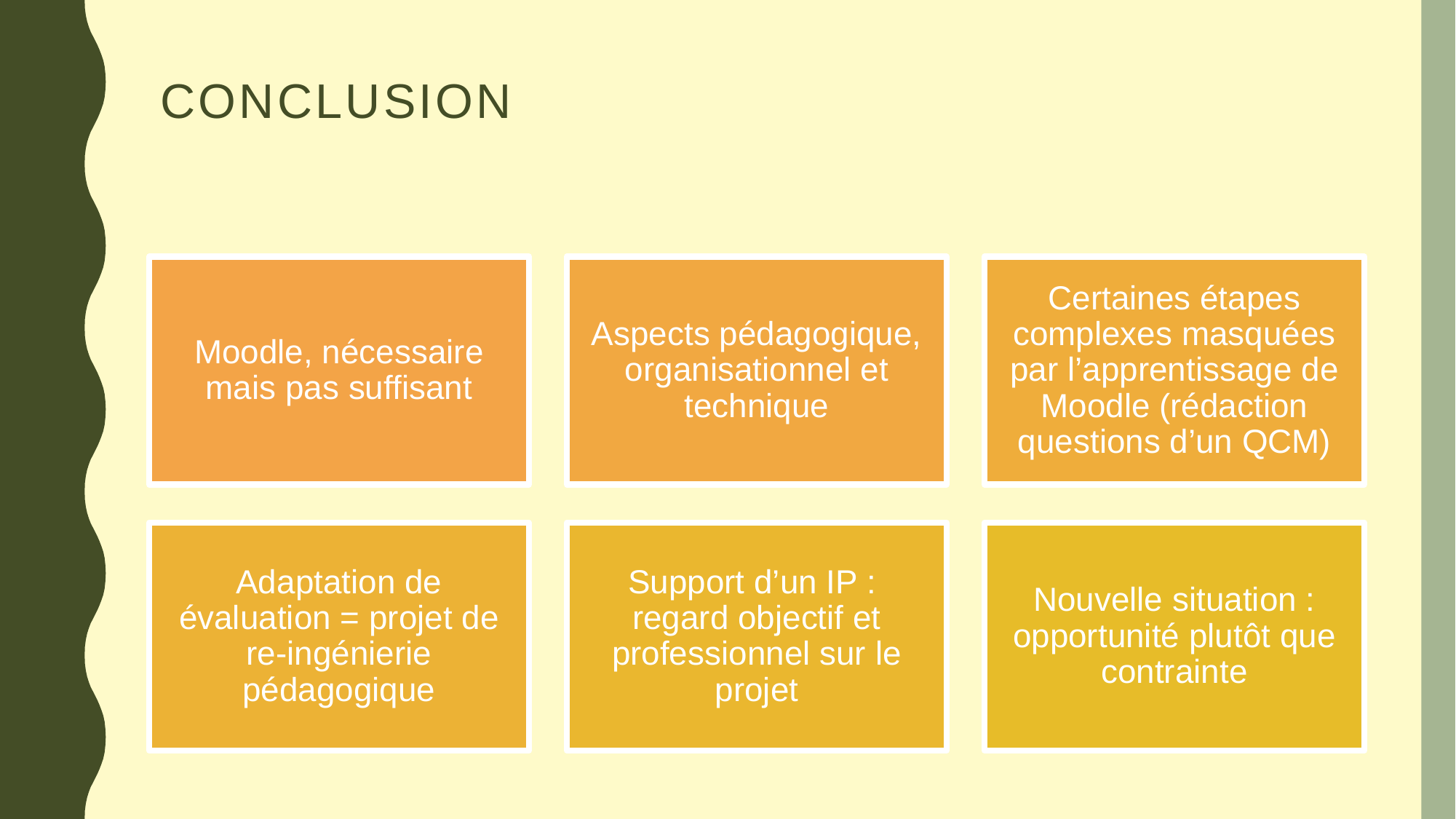

# conclusion
Moodle, nécessaire mais pas suffisant
Aspects pédagogique, organisationnel et technique
Certaines étapes complexes masquées par l’apprentissage de Moodle (rédaction questions d’un QCM)
Adaptation de évaluation = projet de re-ingénierie pédagogique
Support d’un IP :  regard objectif et professionnel sur le projet
Nouvelle situation : opportunité plutôt que contrainte